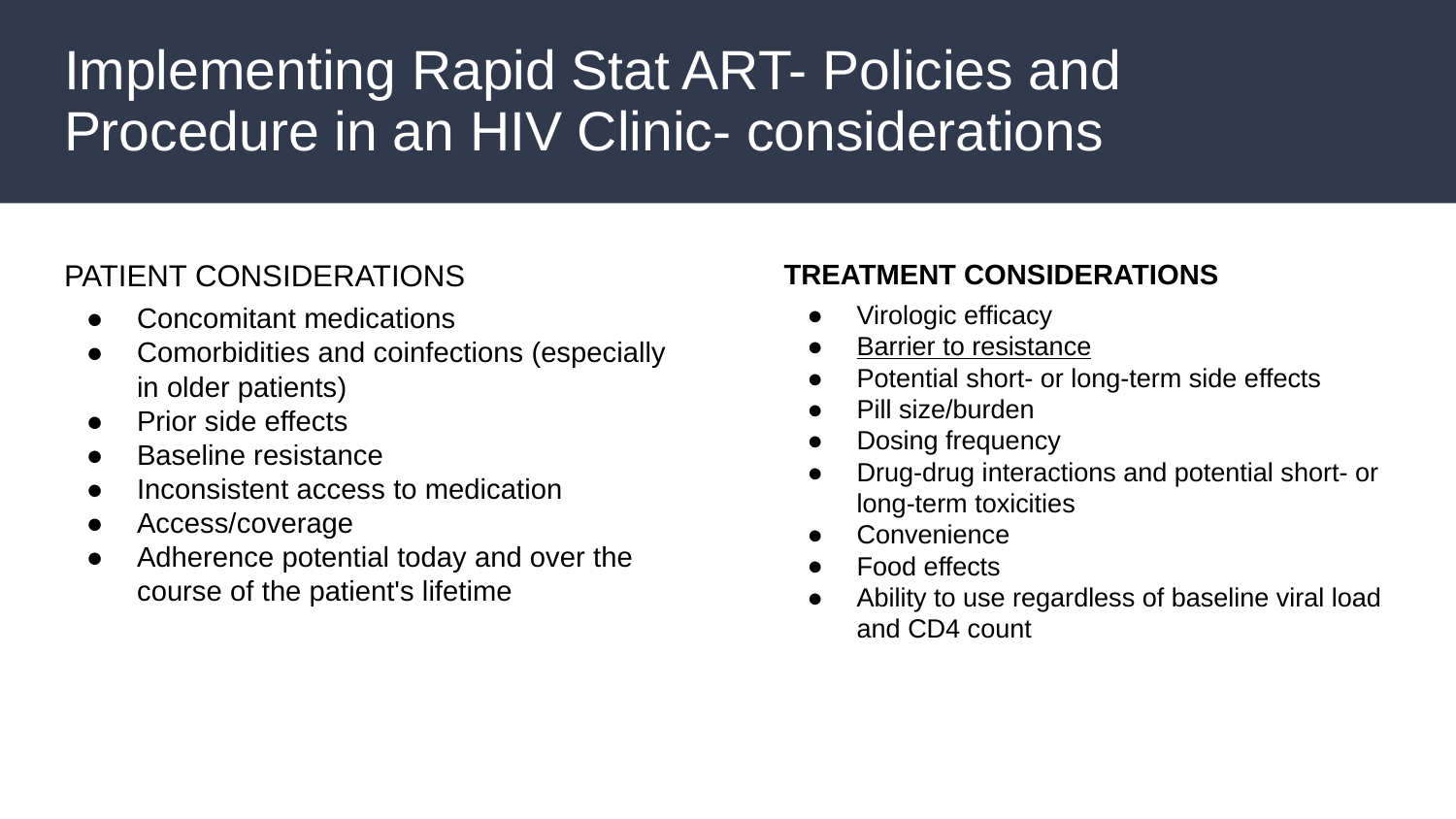

# Implementing Rapid Stat ART- Policies and Procedure in an HIV Clinic- considerations
PATIENT CONSIDERATIONS
Concomitant medications
Comorbidities and coinfections (especially in older patients)
Prior side effects
Baseline resistance
Inconsistent access to medication
Access/coverage
Adherence potential today and over the course of the patient's lifetime
TREATMENT CONSIDERATIONS
Virologic efficacy
Barrier to resistance
Potential short- or long-term side effects
Pill size/burden
Dosing frequency
Drug-drug interactions and potential short- or long-term toxicities
Convenience
Food effects
Ability to use regardless of baseline viral load and CD4 count